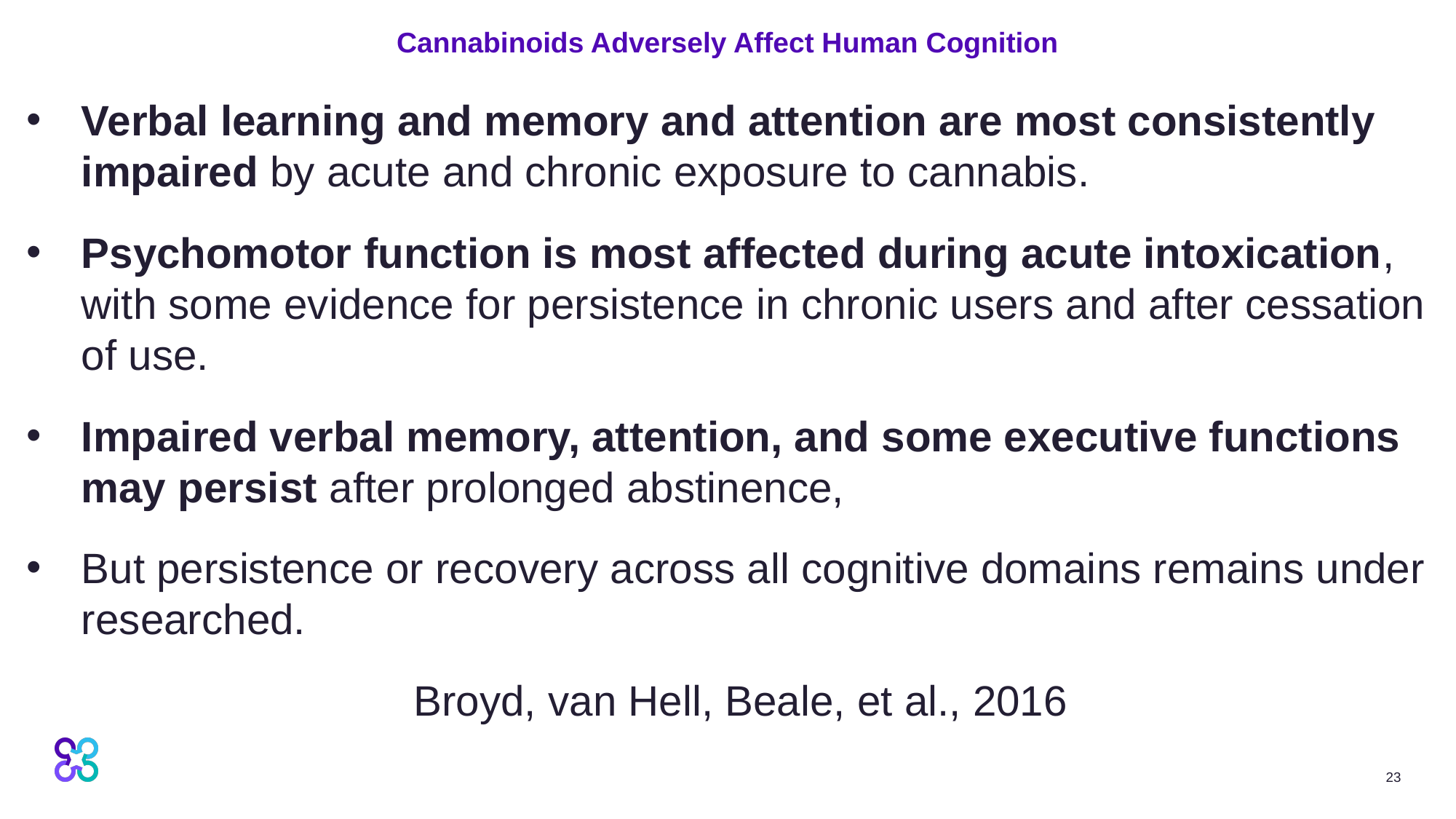

# Cannabinoids Adversely Affect Human Cognition
Verbal learning and memory and attention are most consistently impaired by acute and chronic exposure to cannabis.
Psychomotor function is most affected during acute intoxication, with some evidence for persistence in chronic users and after cessation of use.
Impaired verbal memory, attention, and some executive functions may persist after prolonged abstinence,
But persistence or recovery across all cognitive domains remains under researched.
Broyd, van Hell, Beale, et al., 2016